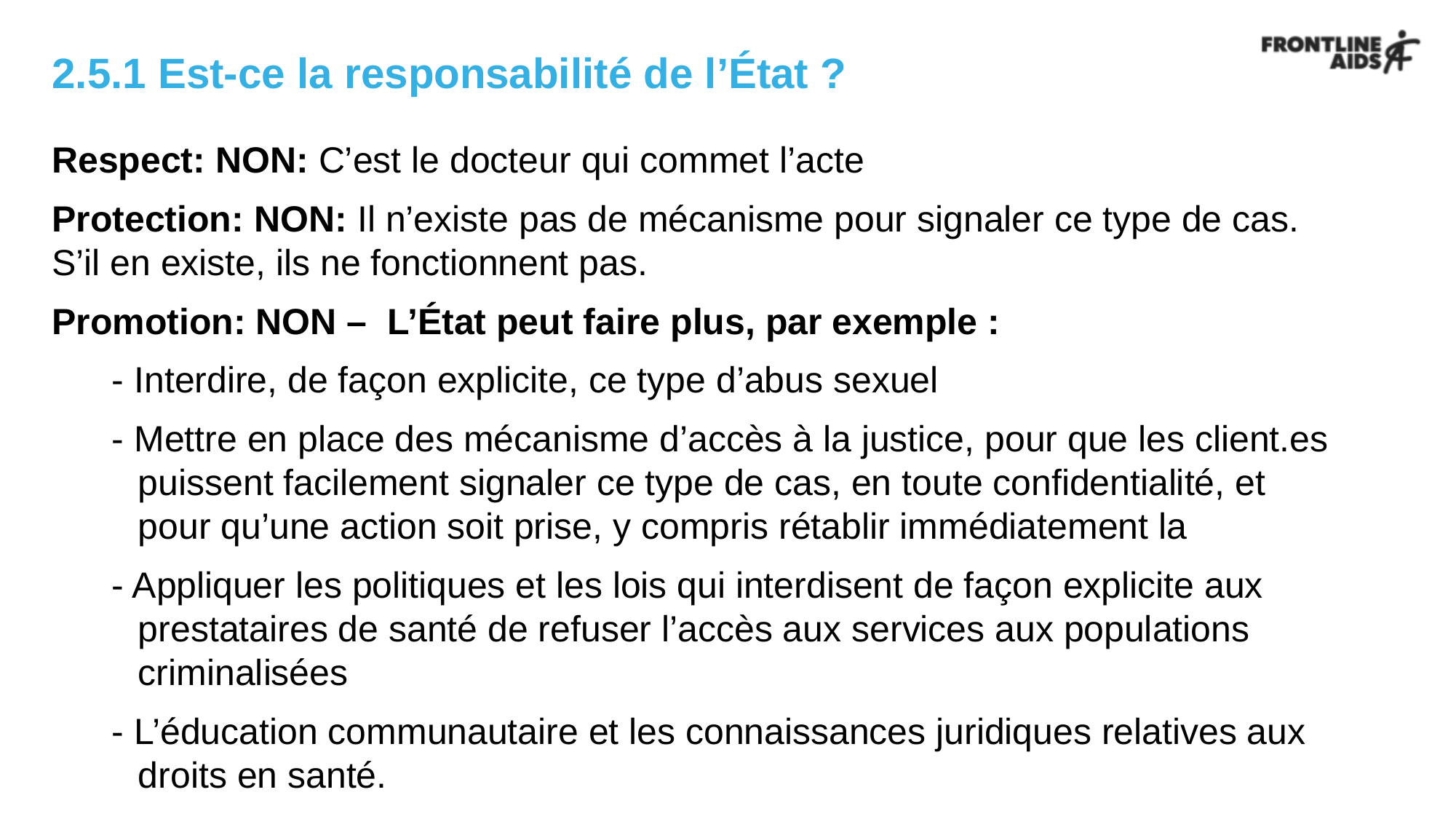

# 2.5.1 Est-ce la responsabilité de l’État ?
Respect: NON: C’est le docteur qui commet l’acte
Protection: NON: Il n’existe pas de mécanisme pour signaler ce type de cas. S’il en existe, ils ne fonctionnent pas.
Promotion: NON –  L’État peut faire plus, par exemple :
- Interdire, de façon explicite, ce type d’abus sexuel
- Mettre en place des mécanisme d’accès à la justice, pour que les client.es puissent facilement signaler ce type de cas, en toute confidentialité, et pour qu’une action soit prise, y compris rétablir immédiatement la
- Appliquer les politiques et les lois qui interdisent de façon explicite aux prestataires de santé de refuser l’accès aux services aux populations criminalisées
- L’éducation communautaire et les connaissances juridiques relatives aux droits en santé.